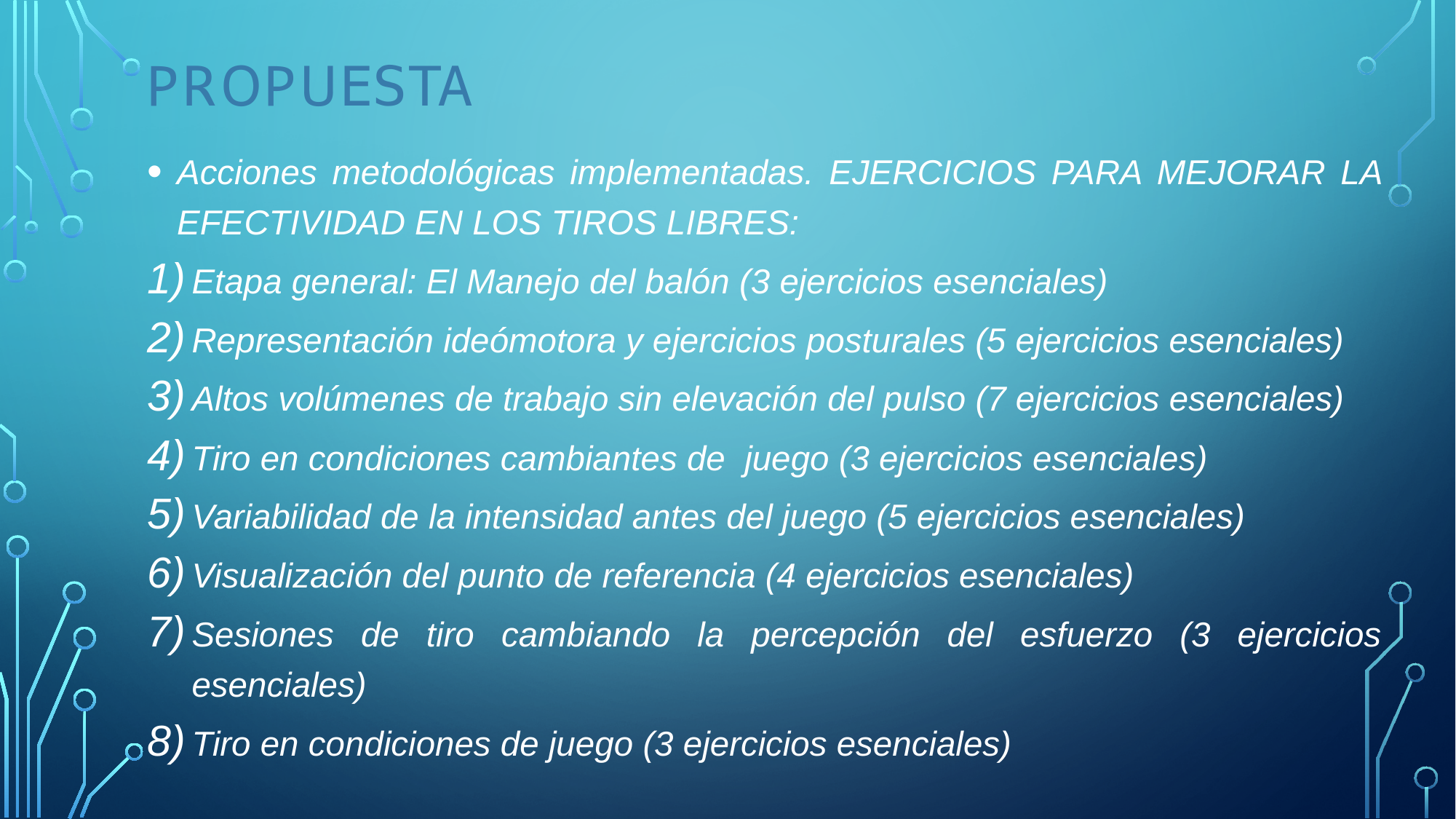

# Propuesta
Acciones metodológicas implementadas. EJERCICIOS PARA MEJORAR LA EFECTIVIDAD EN LOS TIROS LIBRES:
Etapa general: El Manejo del balón (3 ejercicios esenciales)
Representación ideómotora y ejercicios posturales (5 ejercicios esenciales)
Altos volúmenes de trabajo sin elevación del pulso (7 ejercicios esenciales)
Tiro en condiciones cambiantes de  juego (3 ejercicios esenciales)
Variabilidad de la intensidad antes del juego (5 ejercicios esenciales)
Visualización del punto de referencia (4 ejercicios esenciales)
Sesiones de tiro cambiando la percepción del esfuerzo (3 ejercicios esenciales)
Tiro en condiciones de juego (3 ejercicios esenciales)